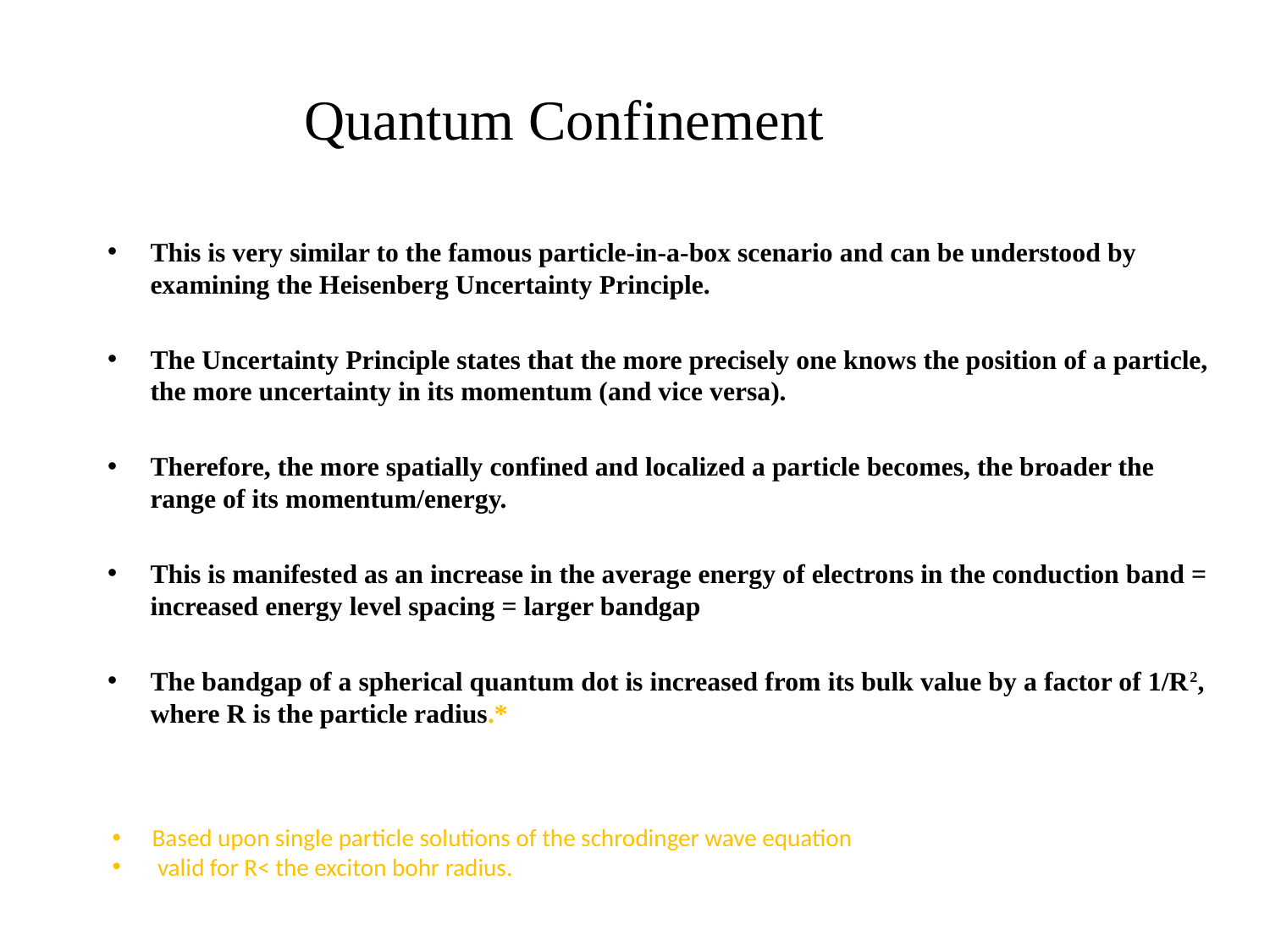

Quantum Confinement
This is very similar to the famous particle-in-a-box scenario and can be understood by examining the Heisenberg Uncertainty Principle.

The Uncertainty Principle states that the more precisely one knows the position of a particle, the more uncertainty in its momentum (and vice versa).

Therefore, the more spatially confined and localized a particle becomes, the broader the range of its momentum/energy.

This is manifested as an increase in the average energy of electrons in the conduction band = increased energy level spacing = larger bandgap

The bandgap of a spherical quantum dot is increased from its bulk value by a factor of 1/R2, where R is the particle radius.*
Based upon single particle solutions of the schrodinger wave equation
 valid for R< the exciton bohr radius.